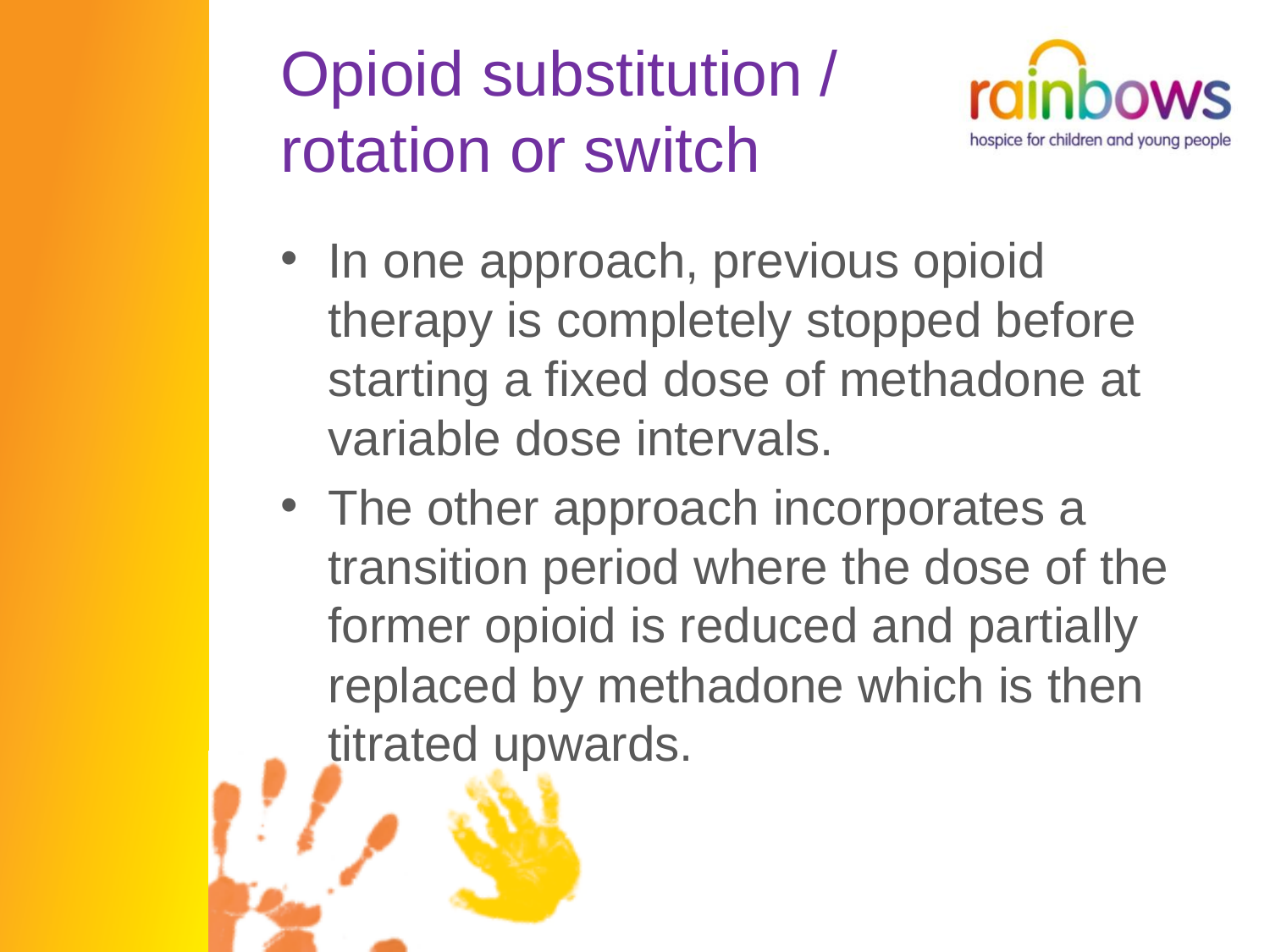

# Opioid substitution / rotation or switch
In one approach, previous opioid therapy is completely stopped before starting a fixed dose of methadone at variable dose intervals.
The other approach incorporates a transition period where the dose of the former opioid is reduced and partially replaced by methadone which is then titrated upwards.